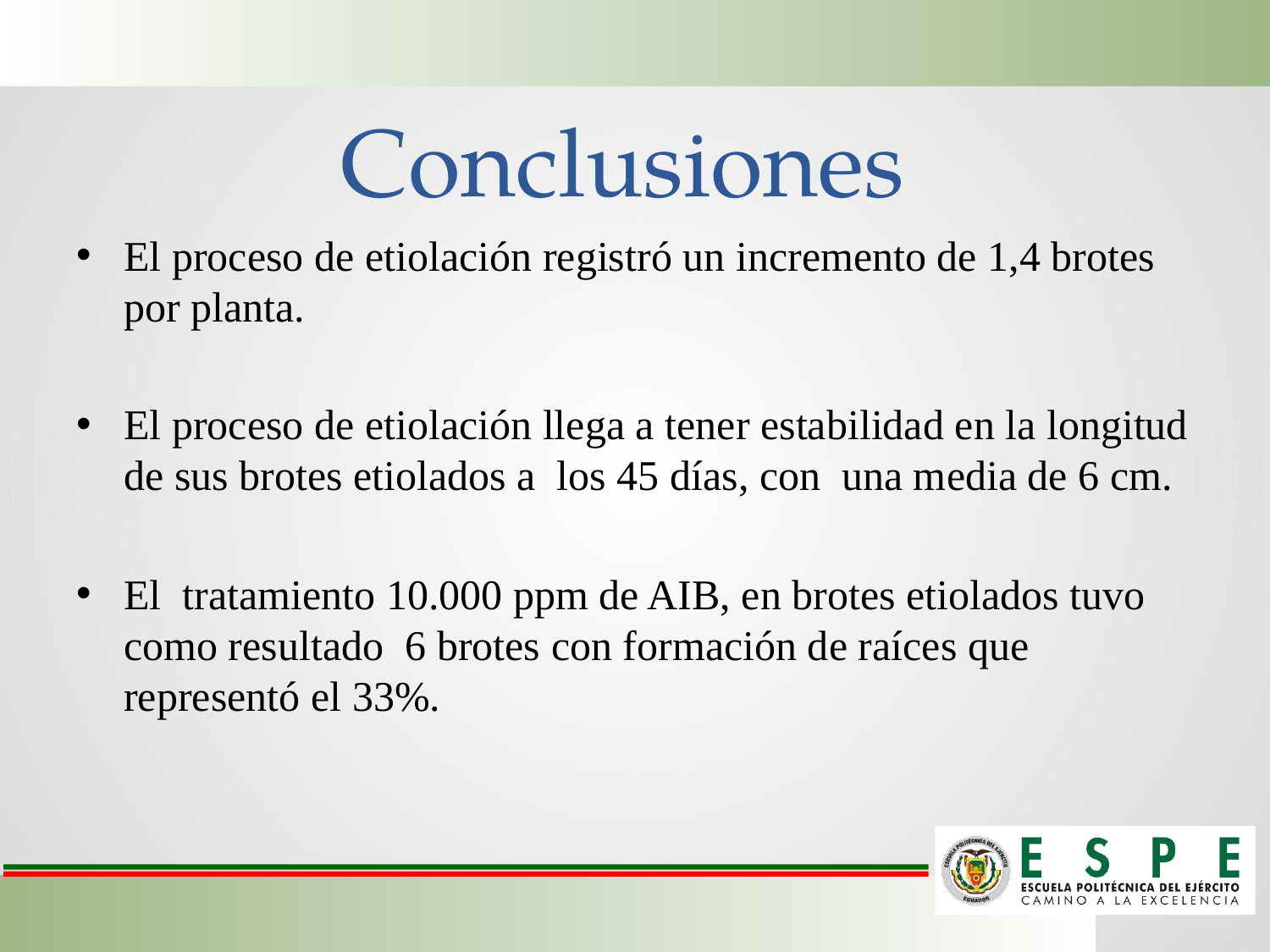

# Conclusiones
El proceso de etiolación registró un incremento de 1,4 brotes por planta.

El proceso de etiolación llega a tener estabilidad en la longitud de sus brotes etiolados a  los 45 días, con  una media de 6 cm.

El  tratamiento 10.000 ppm de AIB, en brotes etiolados tuvo como resultado  6 brotes con formación de raíces que representó el 33%.